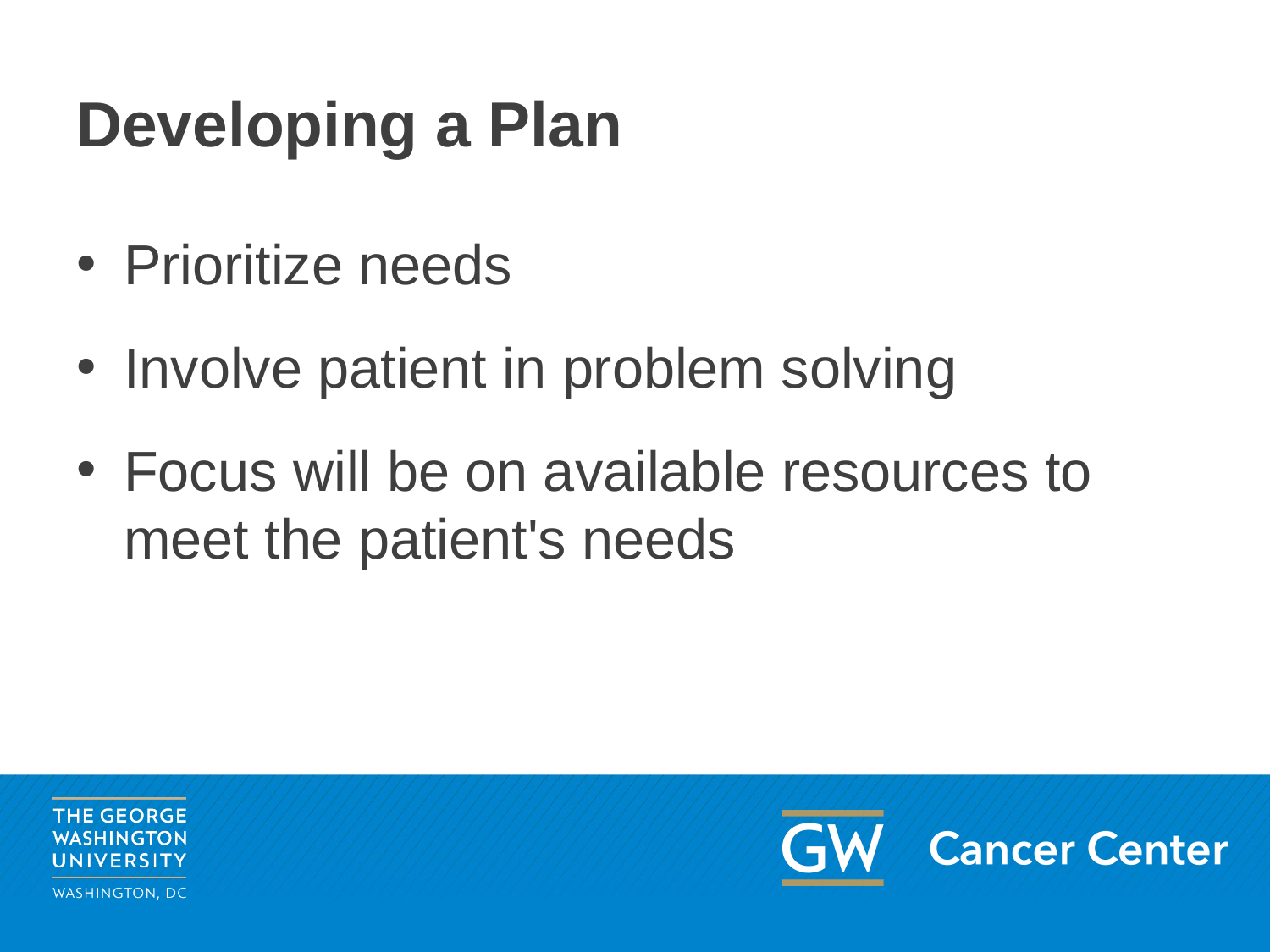

# Developing a Plan
Prioritize needs
Involve patient in problem solving
Focus will be on available resources to meet the patient's needs